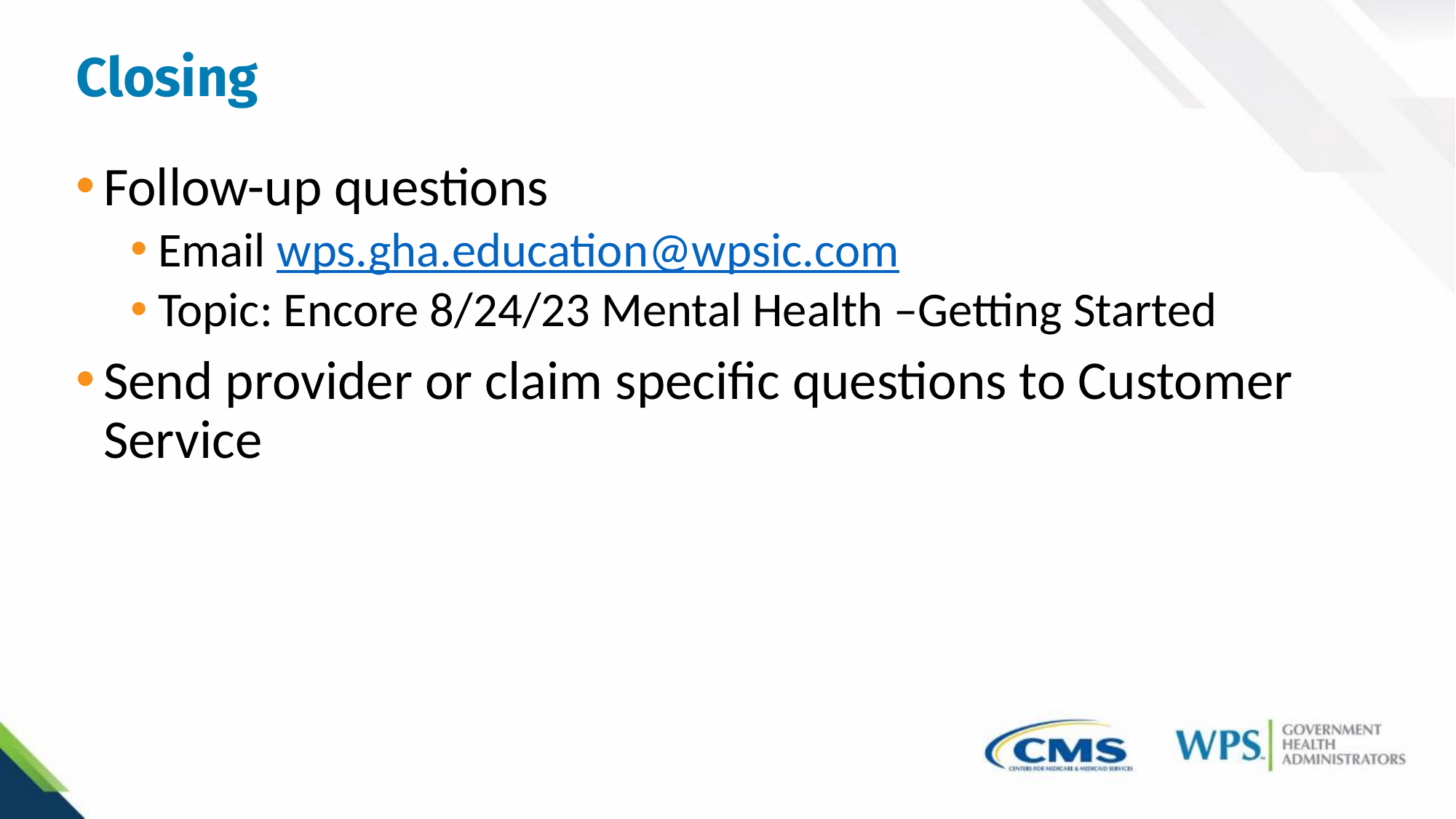

# Closing
Follow-up questions
Email wps.gha.education@wpsic.com
Topic: Encore 8/24/23 Mental Health –Getting Started
Send provider or claim specific questions to Customer Service